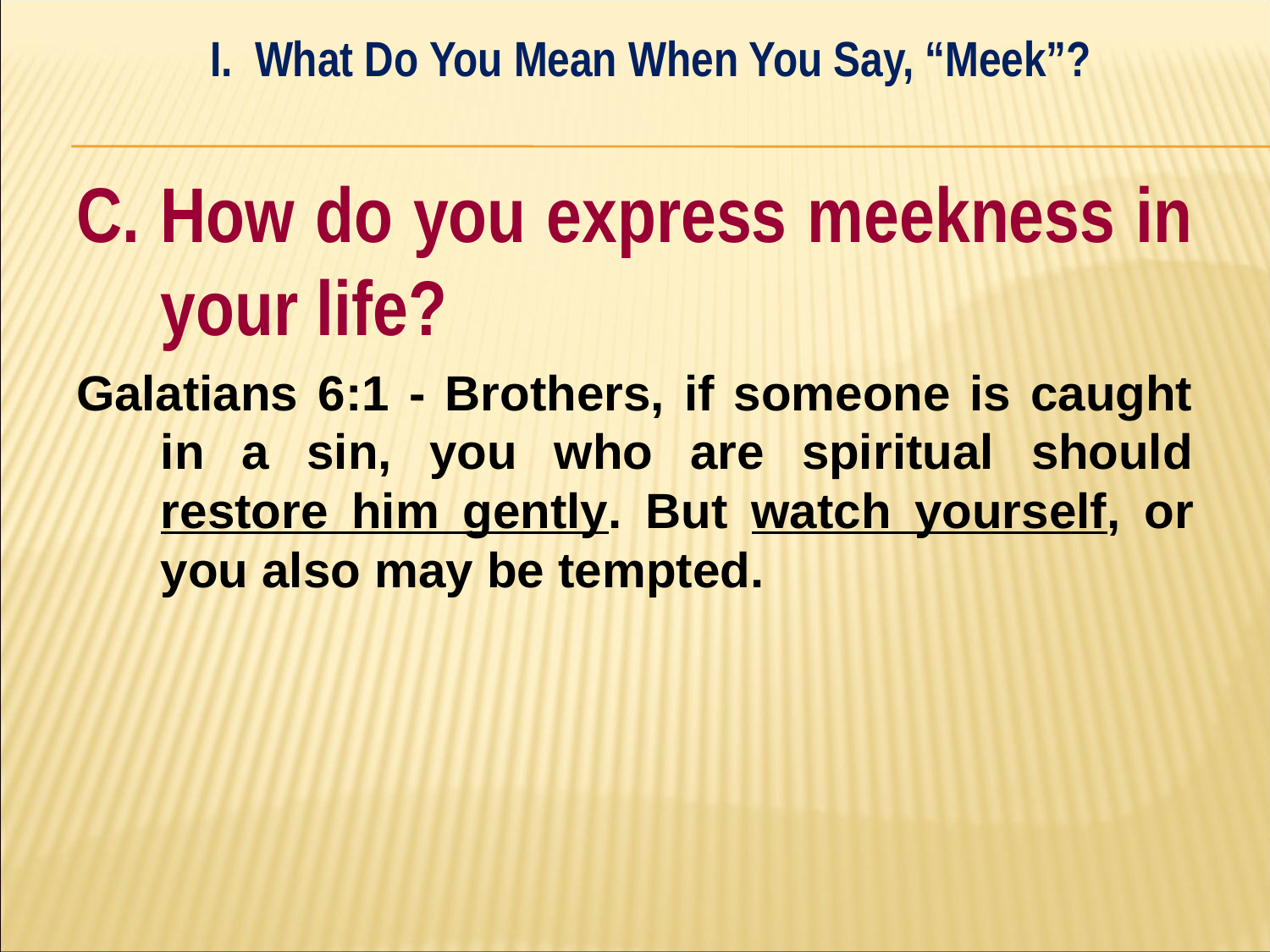

I.  What Do You Mean When You Say, “Meek”?
#
C. How do you express meekness in your life?
Galatians 6:1 - Brothers, if someone is caught in a sin, you who are spiritual should restore him gently. But watch yourself, or you also may be tempted.